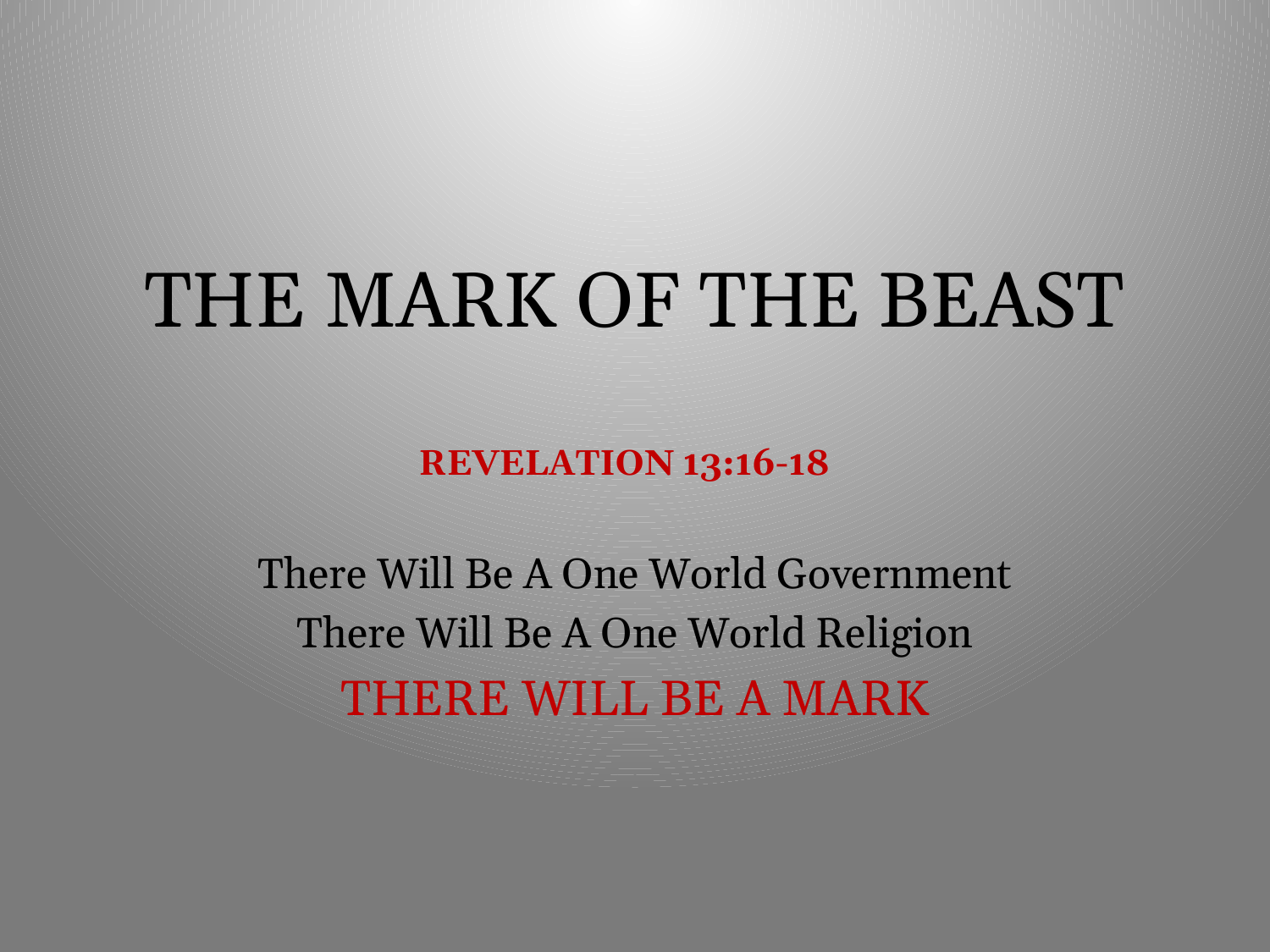

# THE MARK OF THE BEAST
REVELATION 13:16-18
There Will Be A One World Government
There Will Be A One World Religion
THERE WILL BE A MARK